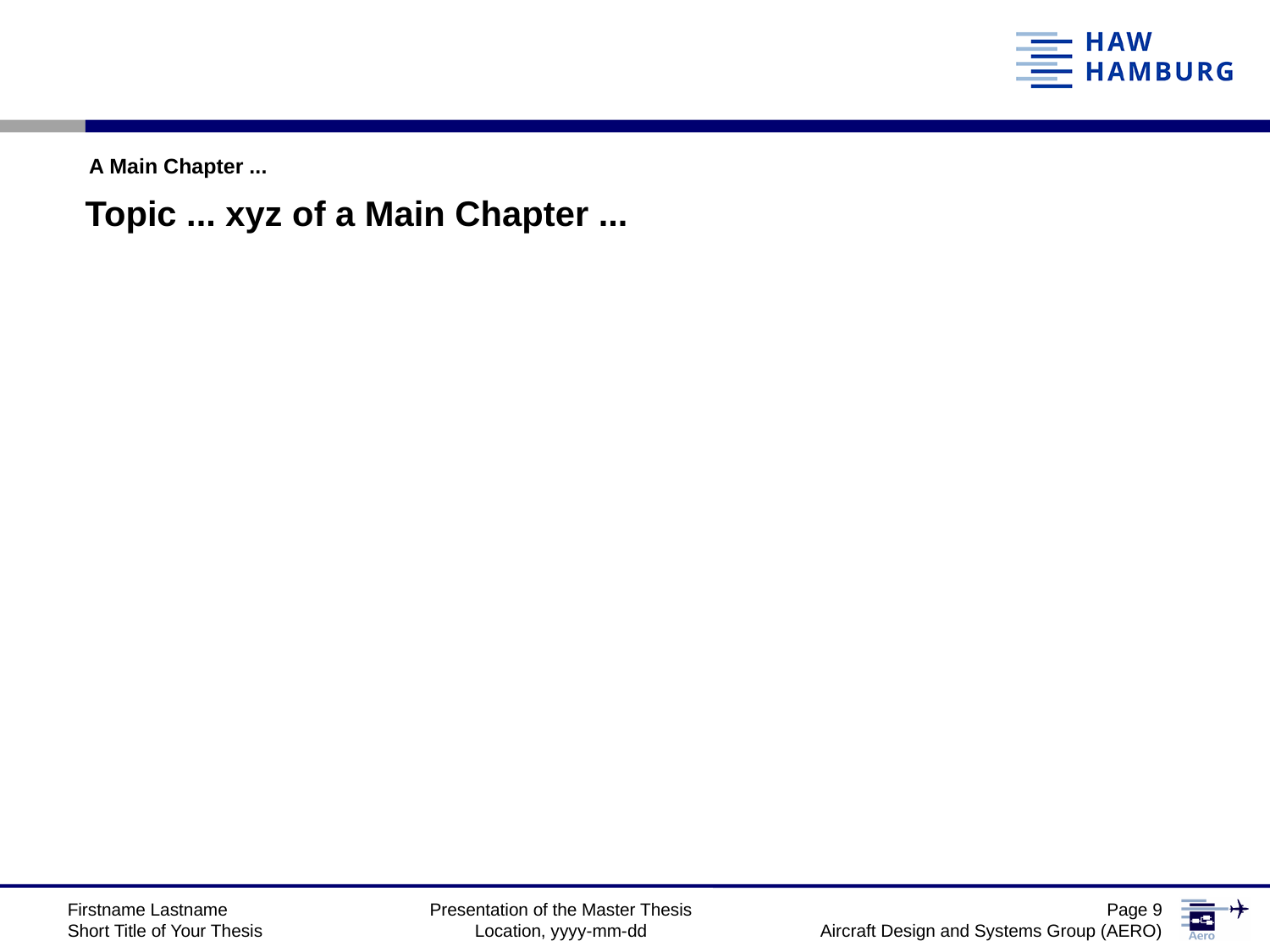

A Main Chapter ...
Topic ... xyz of a Main Chapter ...